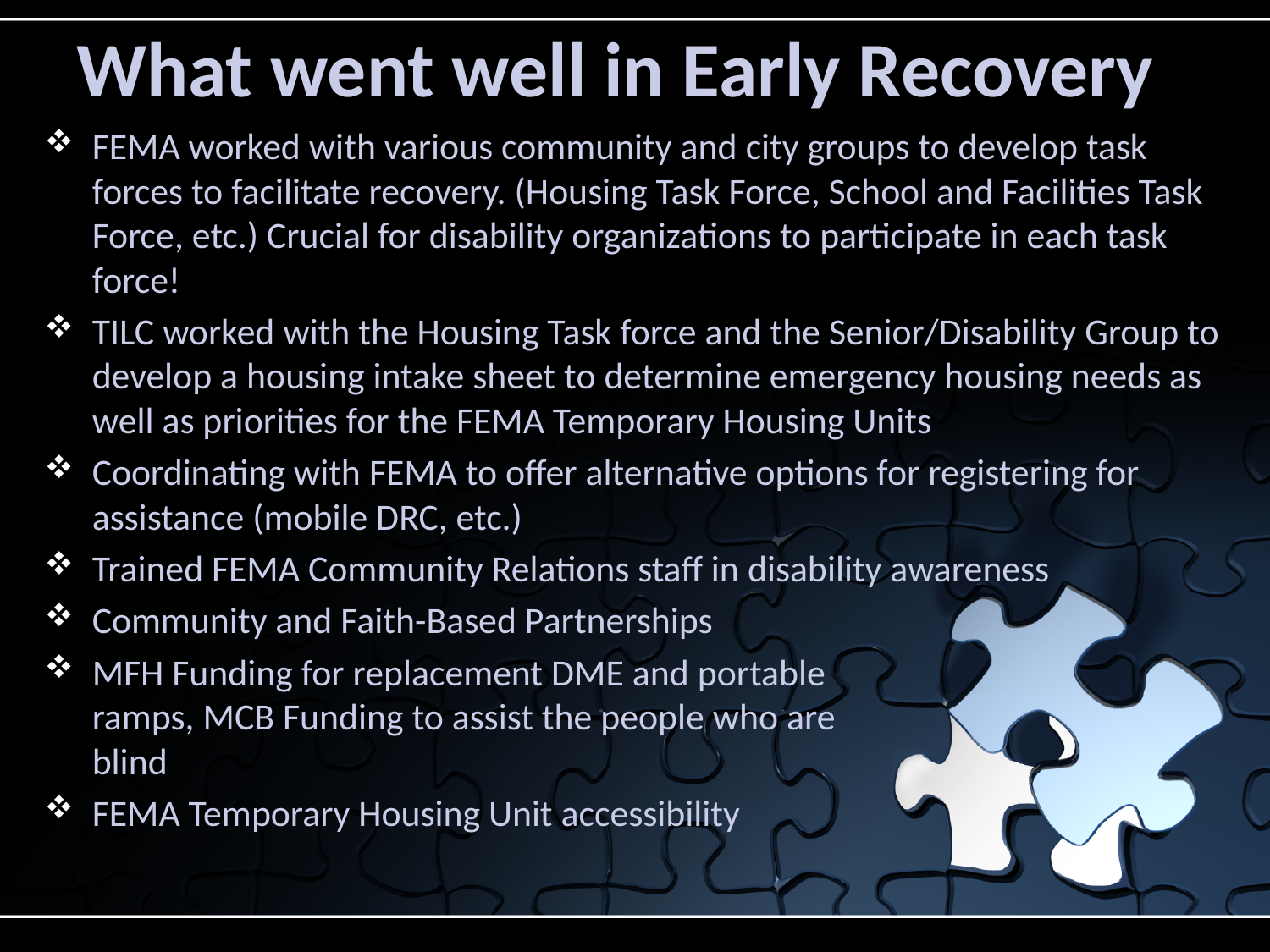

# What went well in Early Recovery
FEMA worked with various community and city groups to develop task forces to facilitate recovery. (Housing Task Force, School and Facilities Task Force, etc.) Crucial for disability organizations to participate in each task force!
TILC worked with the Housing Task force and the Senior/Disability Group to develop a housing intake sheet to determine emergency housing needs as well as priorities for the FEMA Temporary Housing Units
Coordinating with FEMA to offer alternative options for registering for assistance (mobile DRC, etc.)
Trained FEMA Community Relations staff in disability awareness
Community and Faith-Based Partnerships
MFH Funding for replacement DME and portable                                     ramps, MCB Funding to assist the people who are                                        blind
FEMA Temporary Housing Unit accessibility